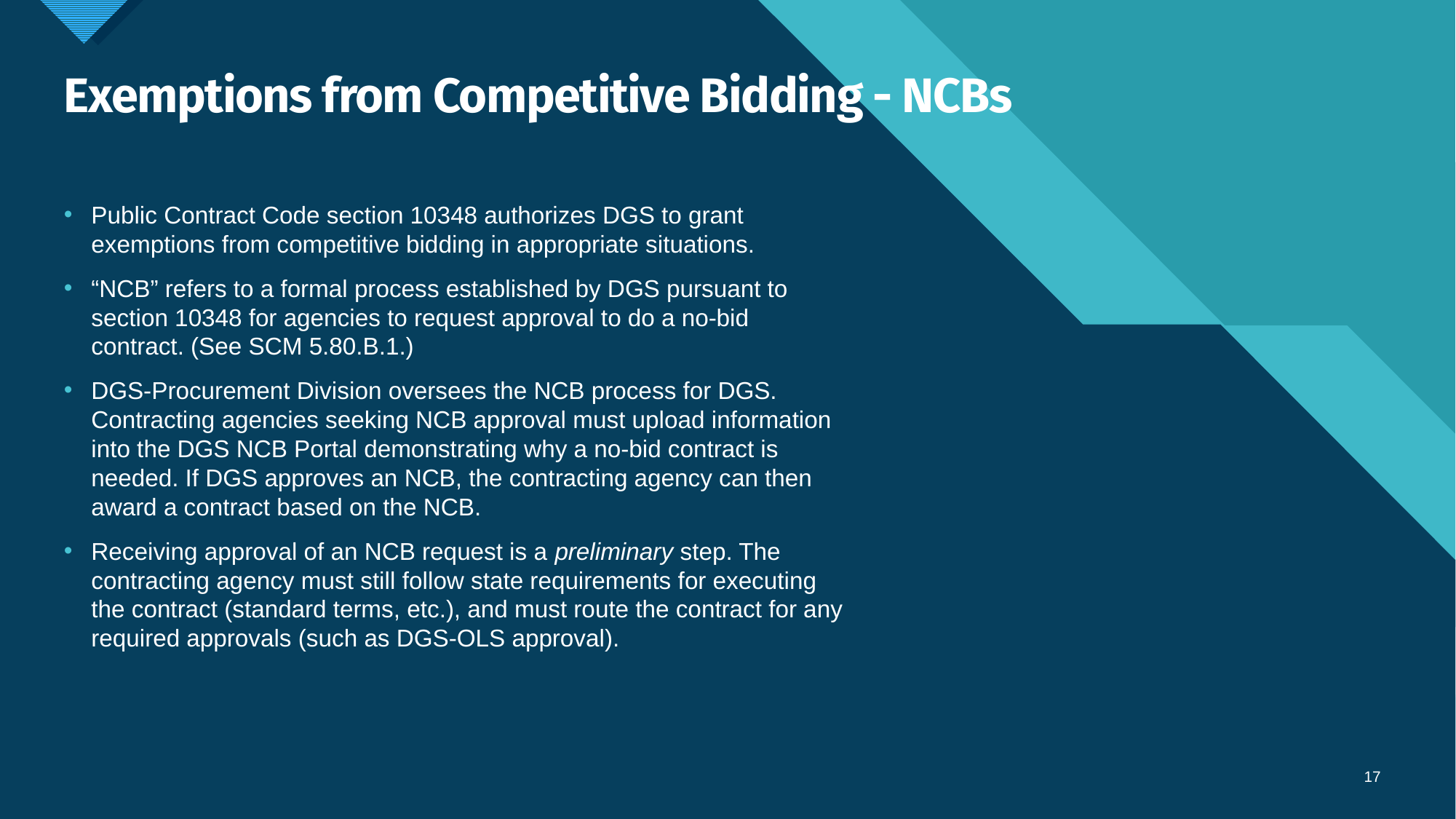

# Exemptions from Competitive Bidding - NCBs
Public Contract Code section 10348 authorizes DGS to grant exemptions from competitive bidding in appropriate situations.
“NCB” refers to a formal process established by DGS pursuant to section 10348 for agencies to request approval to do a no-bid contract. (See SCM 5.80.B.1.)
DGS-Procurement Division oversees the NCB process for DGS. Contracting agencies seeking NCB approval must upload information into the DGS NCB Portal demonstrating why a no-bid contract is needed. If DGS approves an NCB, the contracting agency can then award a contract based on the NCB.
Receiving approval of an NCB request is a preliminary step. The contracting agency must still follow state requirements for executing the contract (standard terms, etc.), and must route the contract for any required approvals (such as DGS-OLS approval).
17